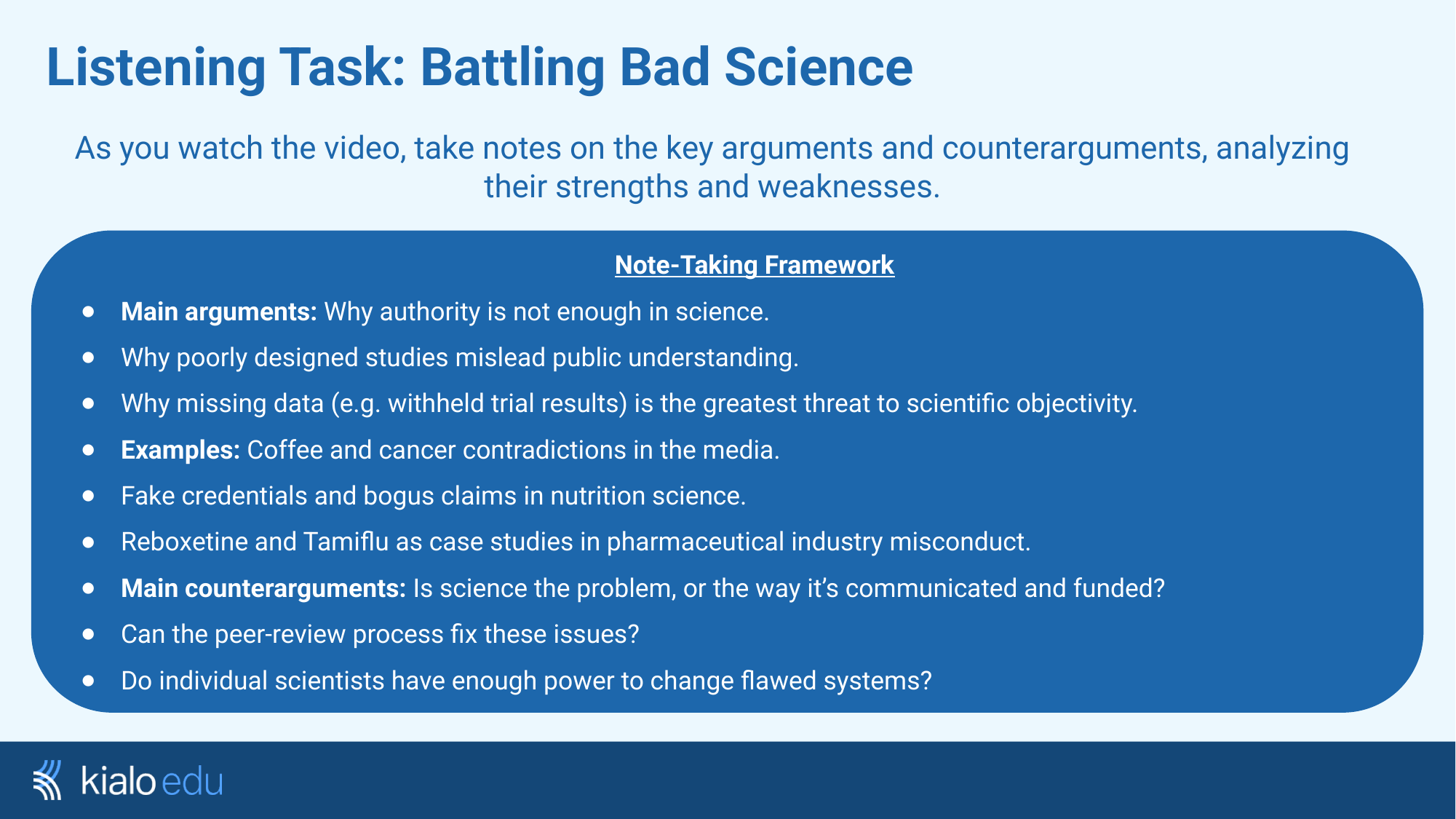

# Listening Task: Battling Bad Science
As you watch the video, take notes on the key arguments and counterarguments, analyzing their strengths and weaknesses.
Note-Taking Framework
Main arguments: Why authority is not enough in science.
Why poorly designed studies mislead public understanding.
Why missing data (e.g. withheld trial results) is the greatest threat to scientific objectivity.
Examples: Coffee and cancer contradictions in the media.
Fake credentials and bogus claims in nutrition science.
Reboxetine and Tamiflu as case studies in pharmaceutical industry misconduct.
Main counterarguments: Is science the problem, or the way it’s communicated and funded?
Can the peer-review process fix these issues?
Do individual scientists have enough power to change flawed systems?